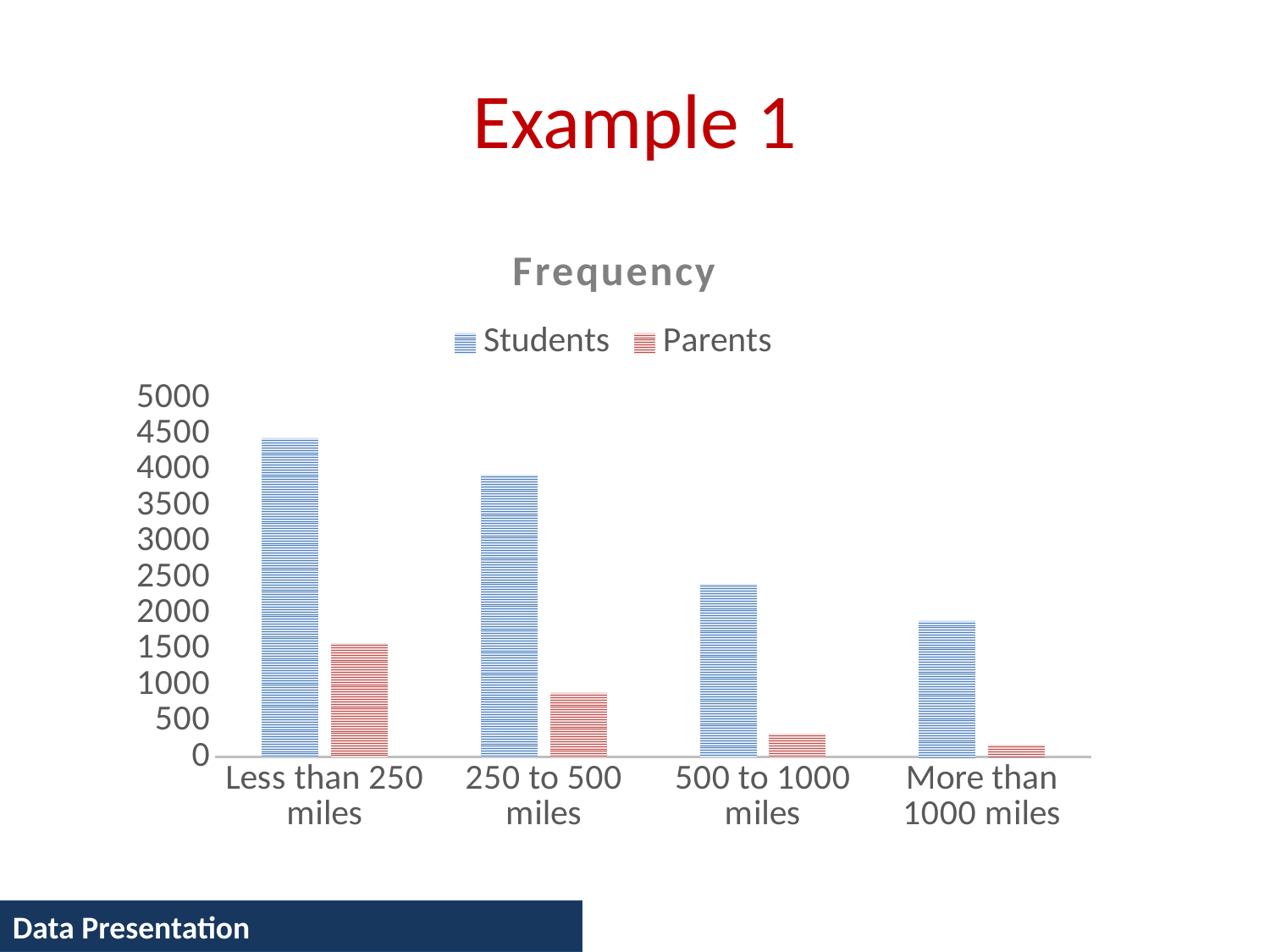

# Example 1

### Chart: Frequency

| Category | Students | Parents |
|---|---|---|
| Less than 250 miles | 4450.0 | 1594.0 |
| 250 to 500 miles | 3942.0 | 902.0 |
| 500 to 1000 miles | 2416.0 | 331.0 |
| More than 1000 miles | 1907.0 | 180.0 |
Data Presentation